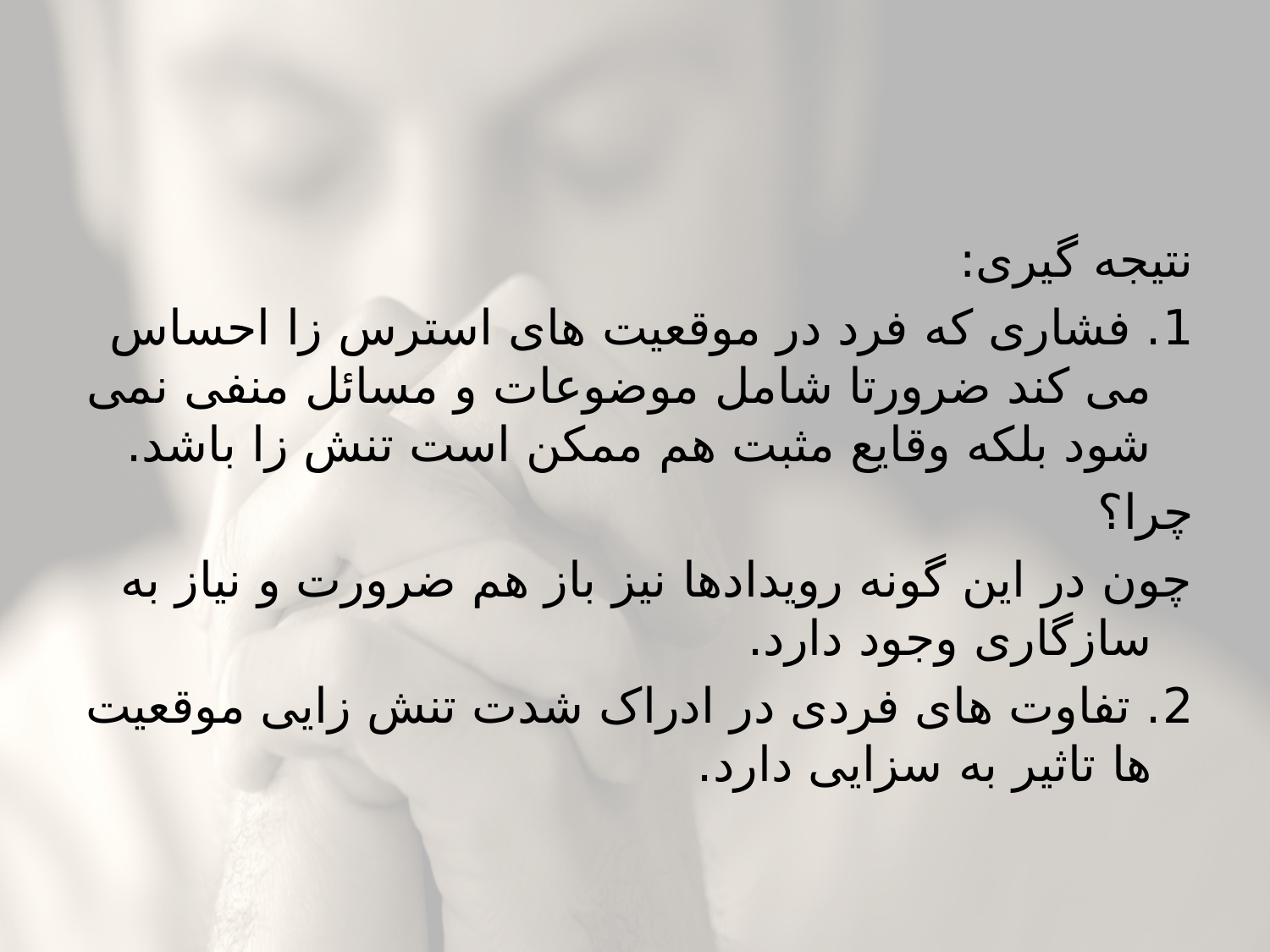

#
نتیجه گیری:
1. فشاری که فرد در موقعیت های استرس زا احساس می کند ضرورتا شامل موضوعات و مسائل منفی نمی شود بلکه وقایع مثبت هم ممکن است تنش زا باشد.
چرا؟
چون در این گونه رویدادها نیز باز هم ضرورت و نیاز به سازگاری وجود دارد.
2. تفاوت های فردی در ادراک شدت تنش زایی موقعیت ها تاثیر به سزایی دارد.